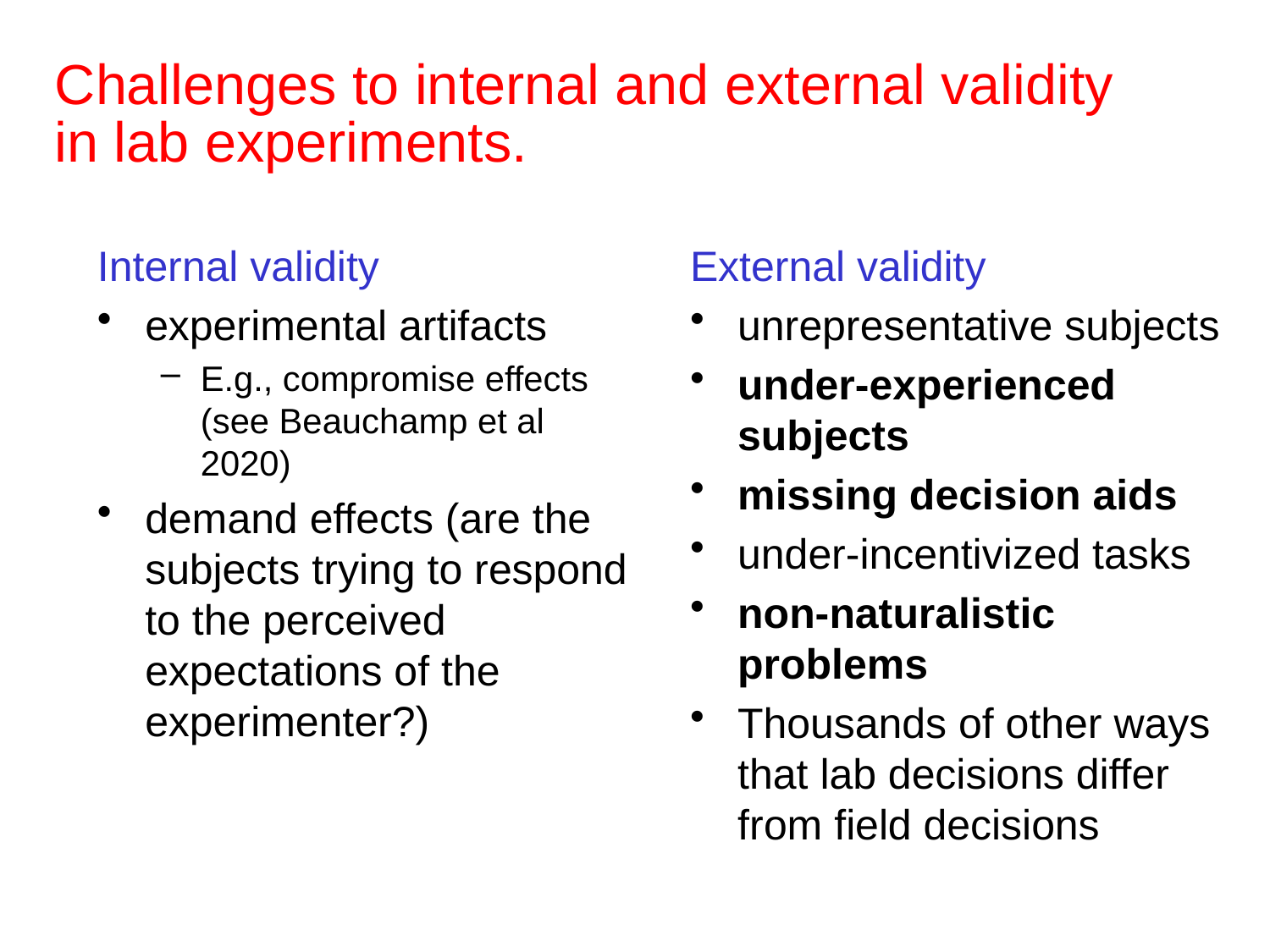

Challenges to internal and external validity
in lab experiments.
Internal validity
experimental artifacts
E.g., compromise effects (see Beauchamp et al 2020)
demand effects (are the subjects trying to respond to the perceived expectations of the experimenter?)
External validity
unrepresentative subjects
under-experienced subjects
missing decision aids
under-incentivized tasks
non-naturalistic problems
Thousands of other ways that lab decisions differ from field decisions